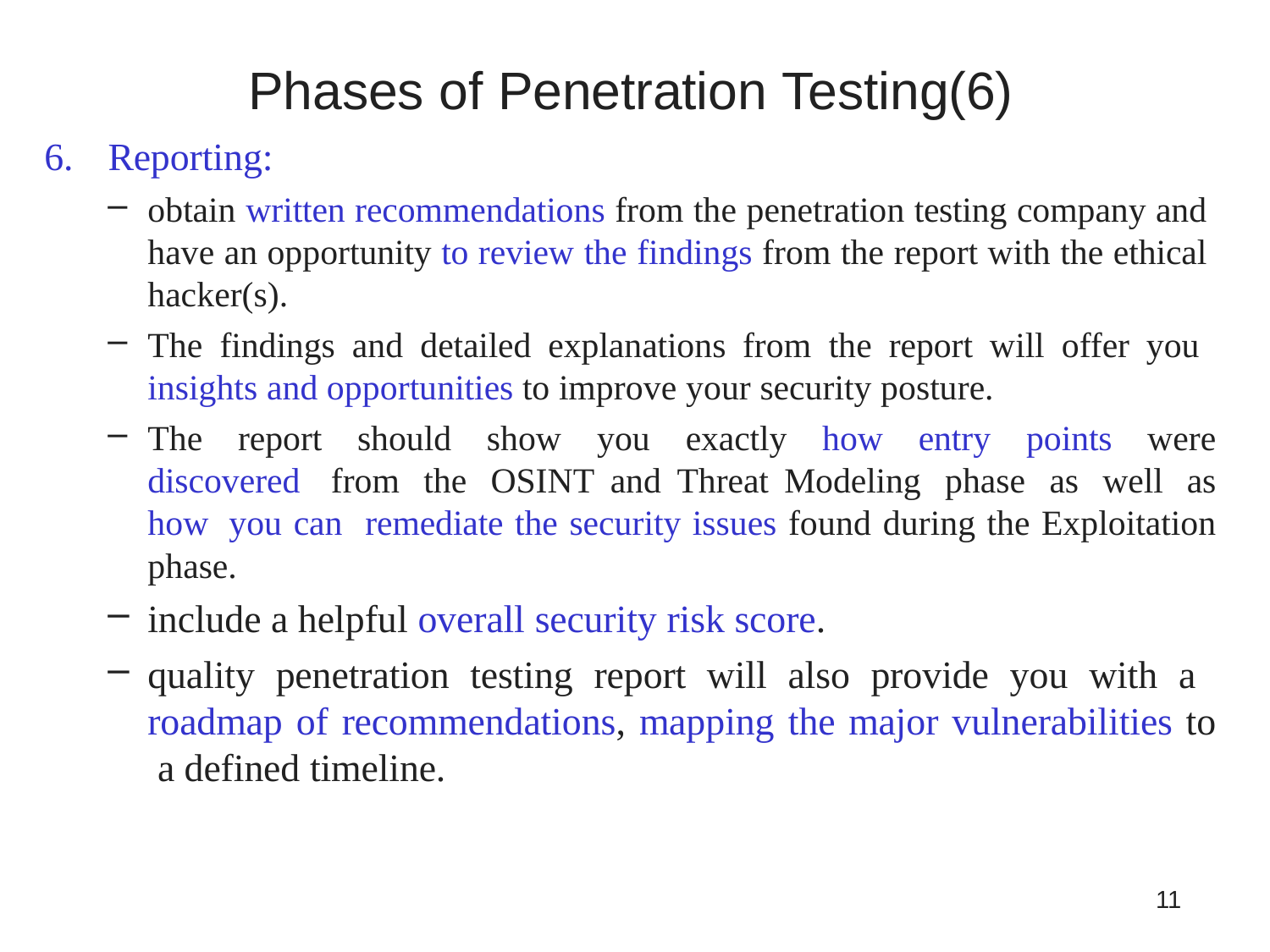

# Phases of Penetration Testing(6)
Reporting:
obtain written recommendations from the penetration testing company and  have an opportunity to review the findings from the report with the ethical  hacker(s).
The findings and detailed explanations from the report will offer you  insights and opportunities to improve your security posture.
The report should show you exactly how entry points were discovered  from the OSINT and Threat Modeling phase as well as how you can  remediate the security issues found during the Exploitation phase.
include a helpful overall security risk score.
quality penetration testing report will also provide you with a  roadmap of recommendations, mapping the major vulnerabilities to  a defined timeline.
11